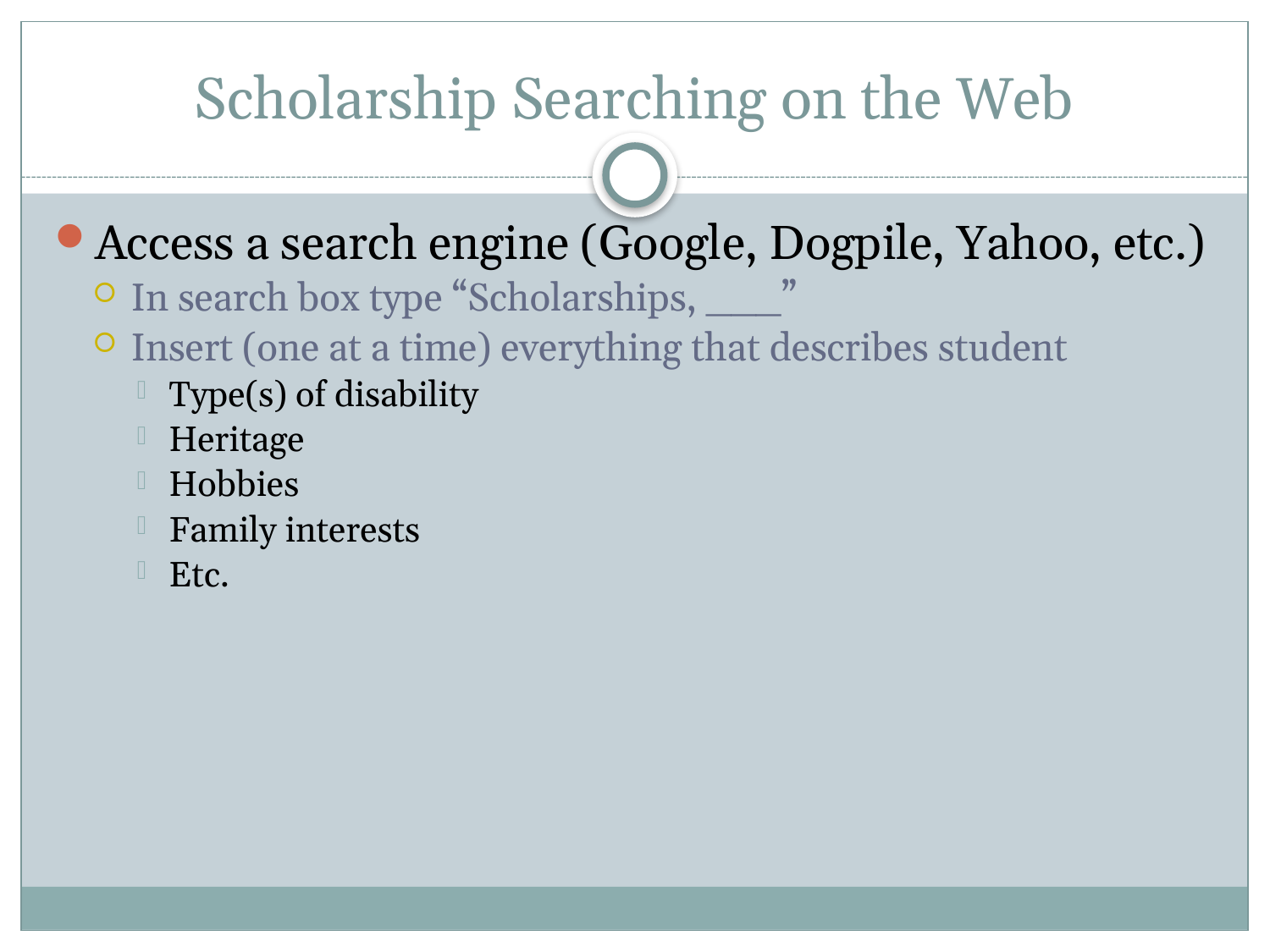

# Scholarship Searching on the Web
Access a search engine (Google, Dogpile, Yahoo, etc.)
In search box type “Scholarships, ___”
Insert (one at a time) everything that describes student
Type(s) of disability
Heritage
Hobbies
Family interests
Etc.